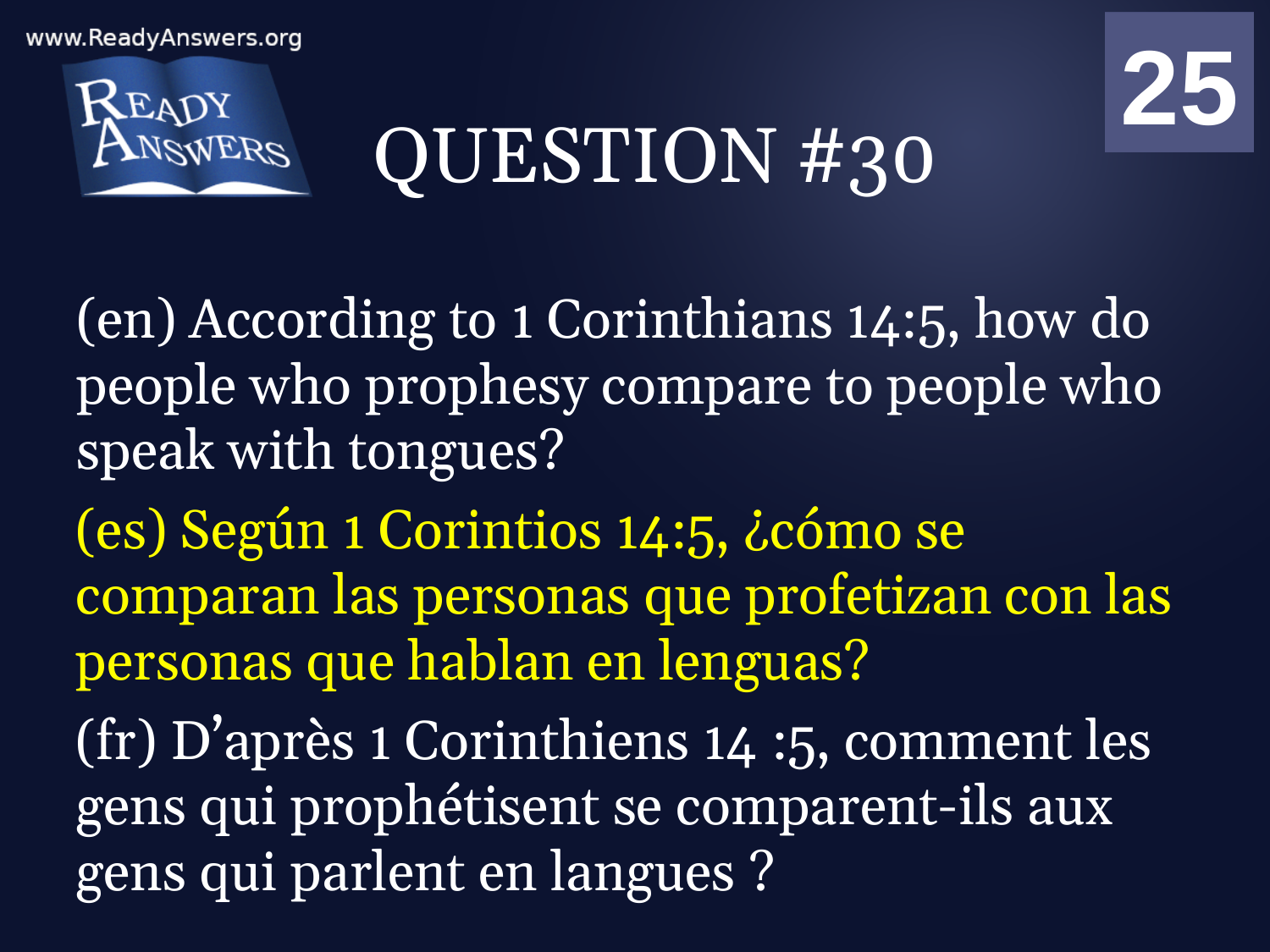

01
02
03
04
05
06
07
08
09
10
11
12
13
14
15
16
17
18
19
20
21
22
23
24
25
00
# QUESTION #30
(en) According to 1 Corinthians 14:5, how do people who prophesy compare to people who speak with tongues?
(es) Según 1 Corintios 14:5, ¿cómo se comparan las personas que profetizan con las personas que hablan en lenguas?
(fr) D’après 1 Corinthiens 14 :5, comment les gens qui prophétisent se comparent-ils aux gens qui parlent en langues ?